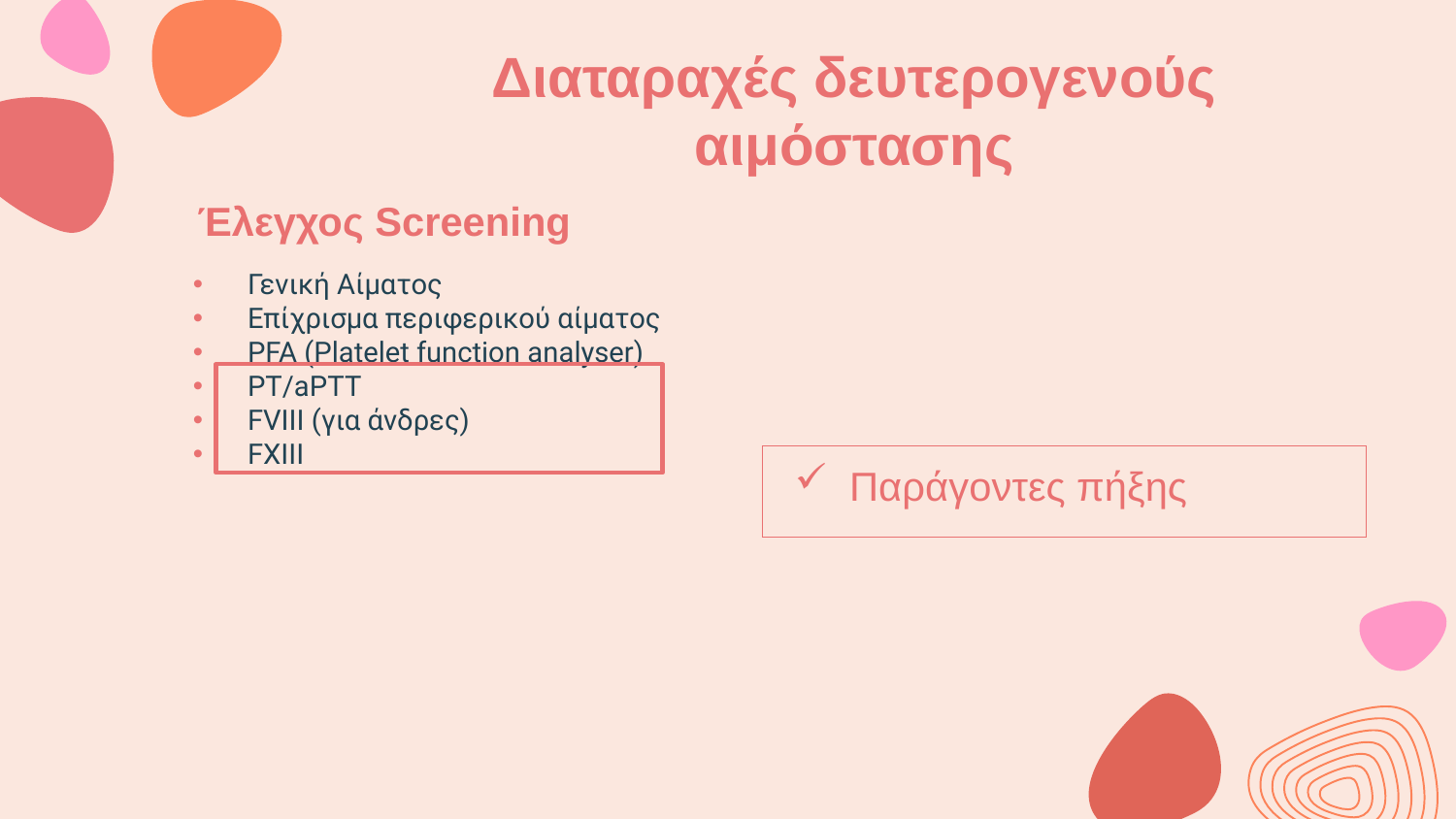

# Διαταραχές δευτερογενούς αιμόστασης
Έλεγχος Screening
Γενική Αίματος
Επίχρισμα περιφερικού αίματος
PFA (Platelet function analyser)
PT/aPTT
FVIII (για άνδρες)
FXIII

Παράγοντες πήξης